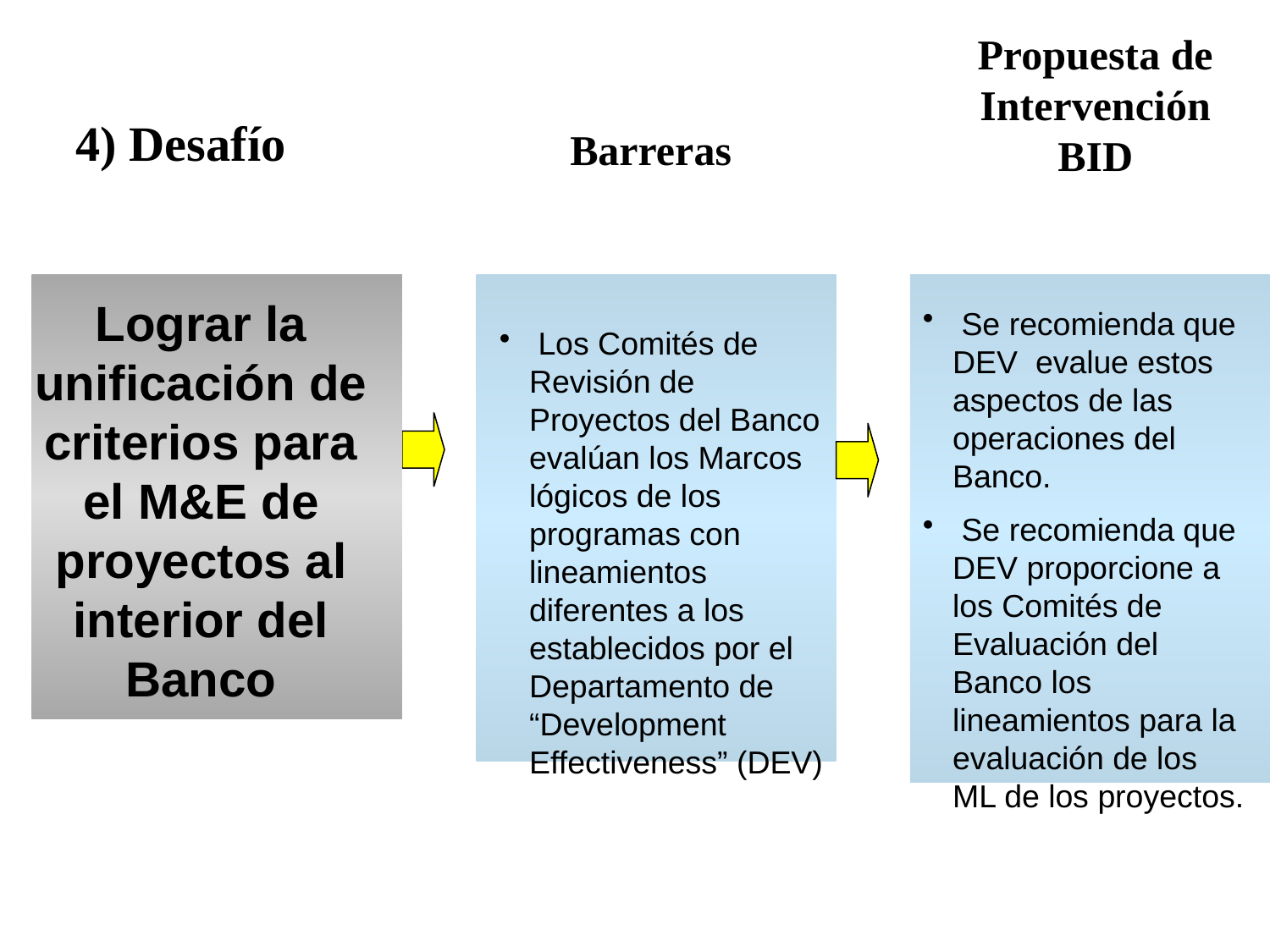

Propuesta de Intervención BID

4) Desafío
Barreras

 Se recomienda que DEV  evalue estos aspectos de las operaciones del Banco.
 Se recomienda que DEV proporcione a los Comités de Evaluación del Banco los lineamientos para la evaluación de los ML de los proyectos.

Lograr la unificación de criterios para el M&E de proyectos al interior del Banco

 Los Comités de Revisión de Proyectos del Banco evalúan los Marcos lógicos de los programas con lineamientos diferentes a los establecidos por el Departamento de “Development Effectiveness” (DEV)